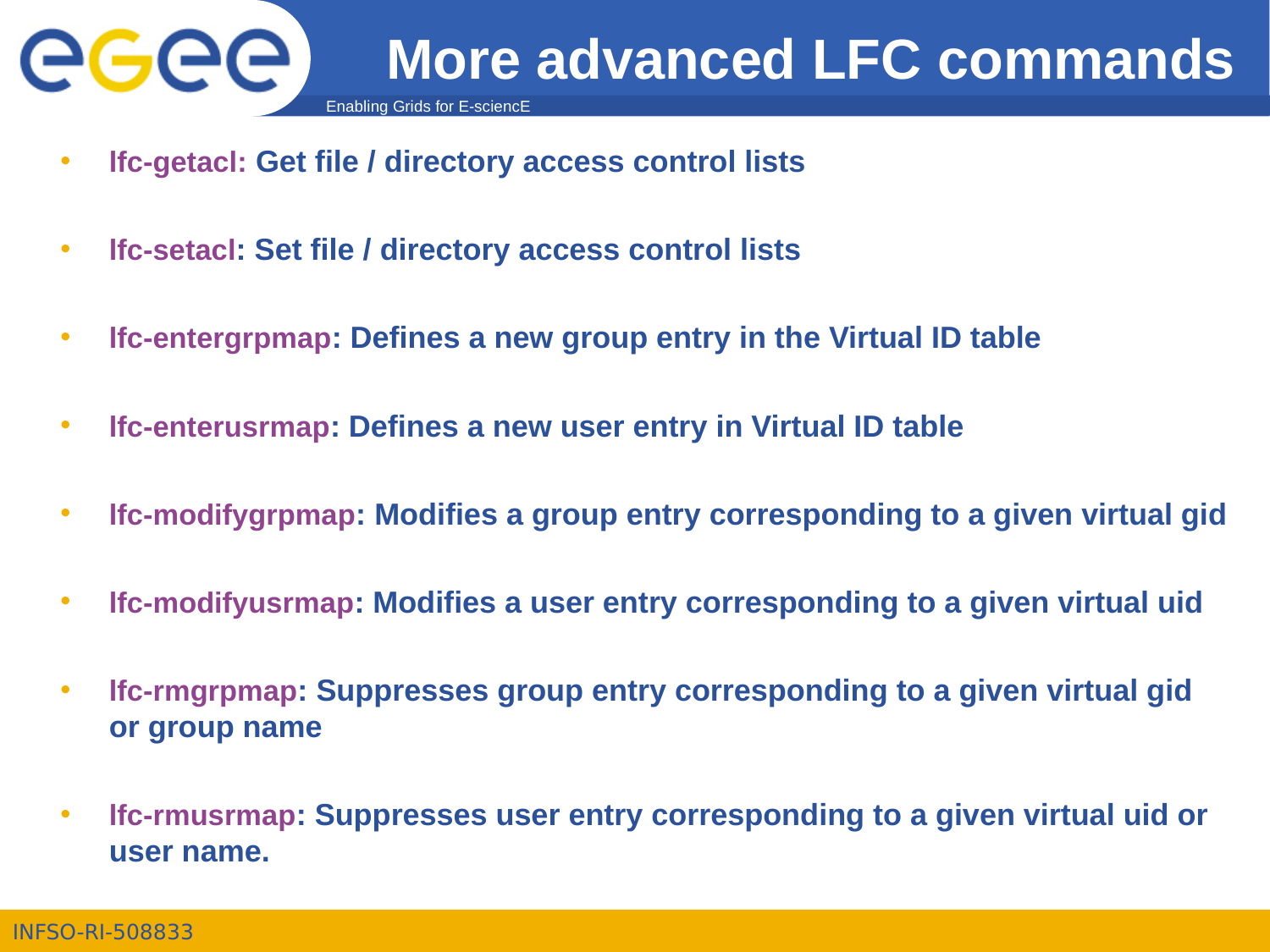

# More advanced LFC commands
lfc-getacl: Get file / directory access control lists

lfc-setacl: Set file / directory access control lists

lfc-entergrpmap: Defines a new group entry in the Virtual ID table

lfc-enterusrmap: Defines a new user entry in Virtual ID table

lfc-modifygrpmap: Modifies a group entry corresponding to a given virtual gid

lfc-modifyusrmap: Modifies a user entry corresponding to a given virtual uid

lfc-rmgrpmap: Suppresses group entry corresponding to a given virtual gid or group name

lfc-rmusrmap: Suppresses user entry corresponding to a given virtual uid or user name.